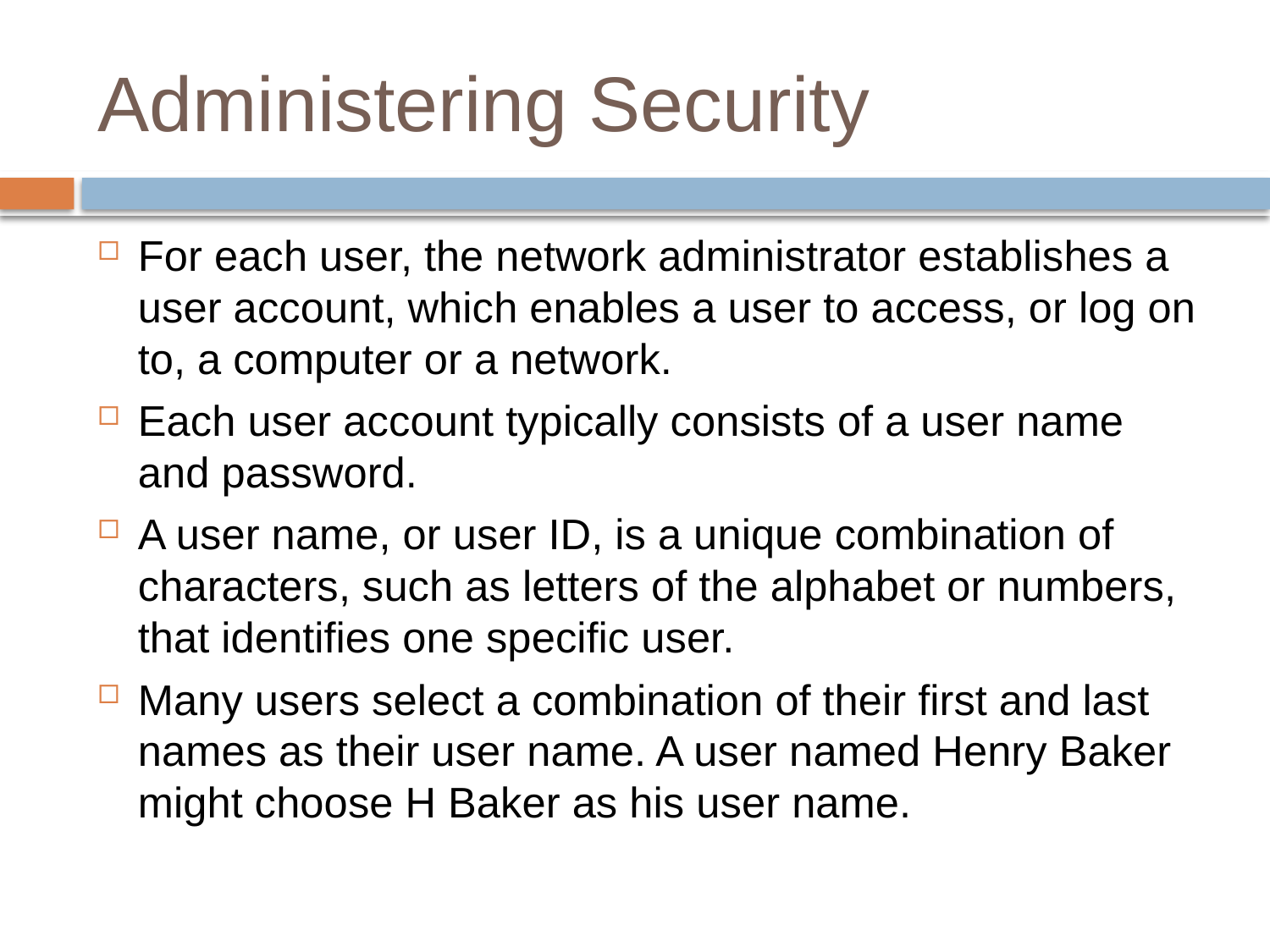

# Administering Security
For each user, the network administrator establishes a user account, which enables a user to access, or log on to, a computer or a network.
Each user account typically consists of a user name and password.
A user name, or user ID, is a unique combination of characters, such as letters of the alphabet or numbers, that identifies one specific user.
Many users select a combination of their first and last names as their user name. A user named Henry Baker might choose H Baker as his user name.